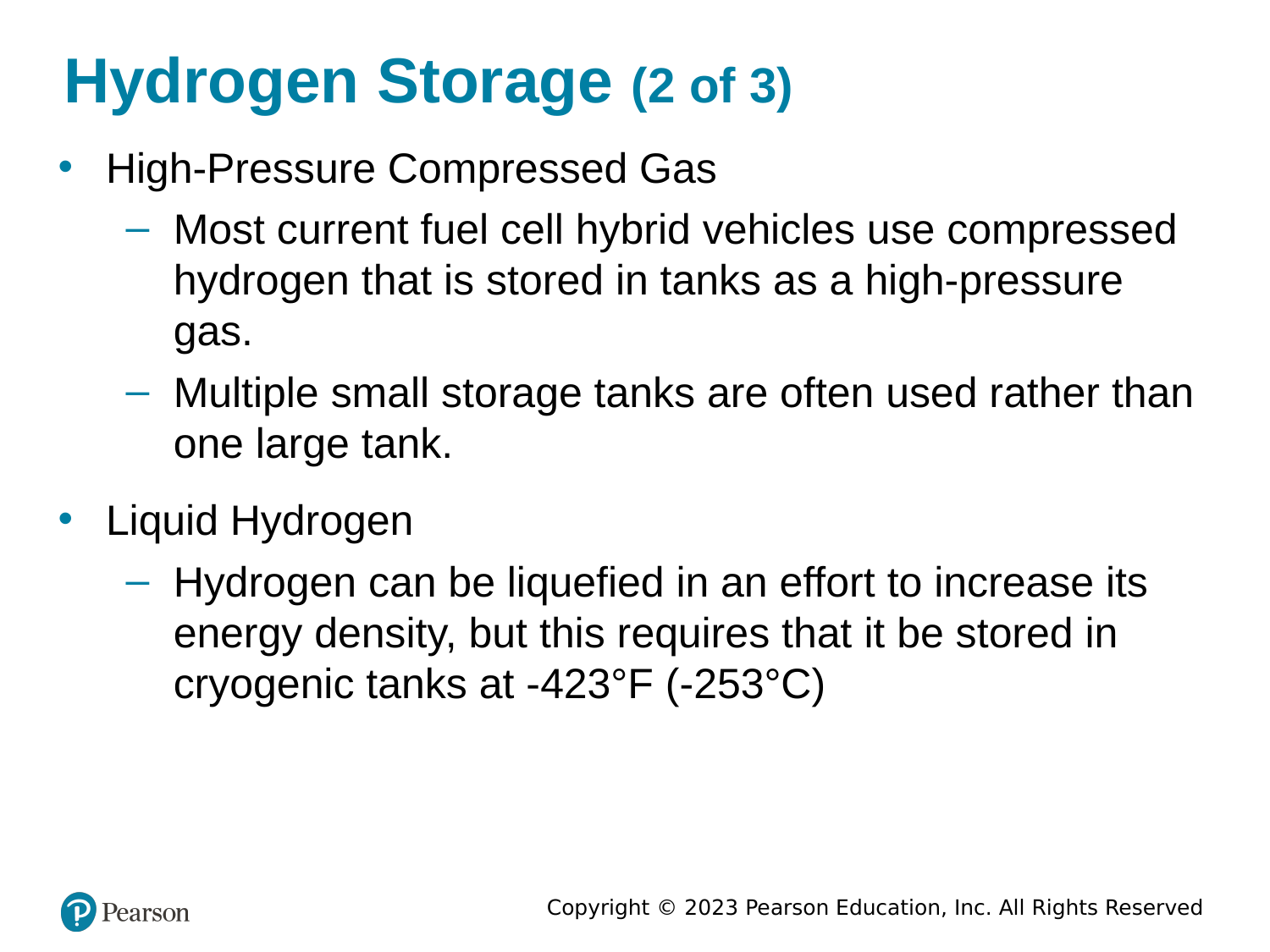

Hydrogen Storage (2 of 3)
High-Pressure Compressed Gas
Most current fuel cell hybrid vehicles use compressed hydrogen that is stored in tanks as a high-pressure gas.
Multiple small storage tanks are often used rather than one large tank.
Liquid Hydrogen
Hydrogen can be liquefied in an effort to increase its energy density, but this requires that it be stored in cryogenic tanks at -423°F (-253°C)